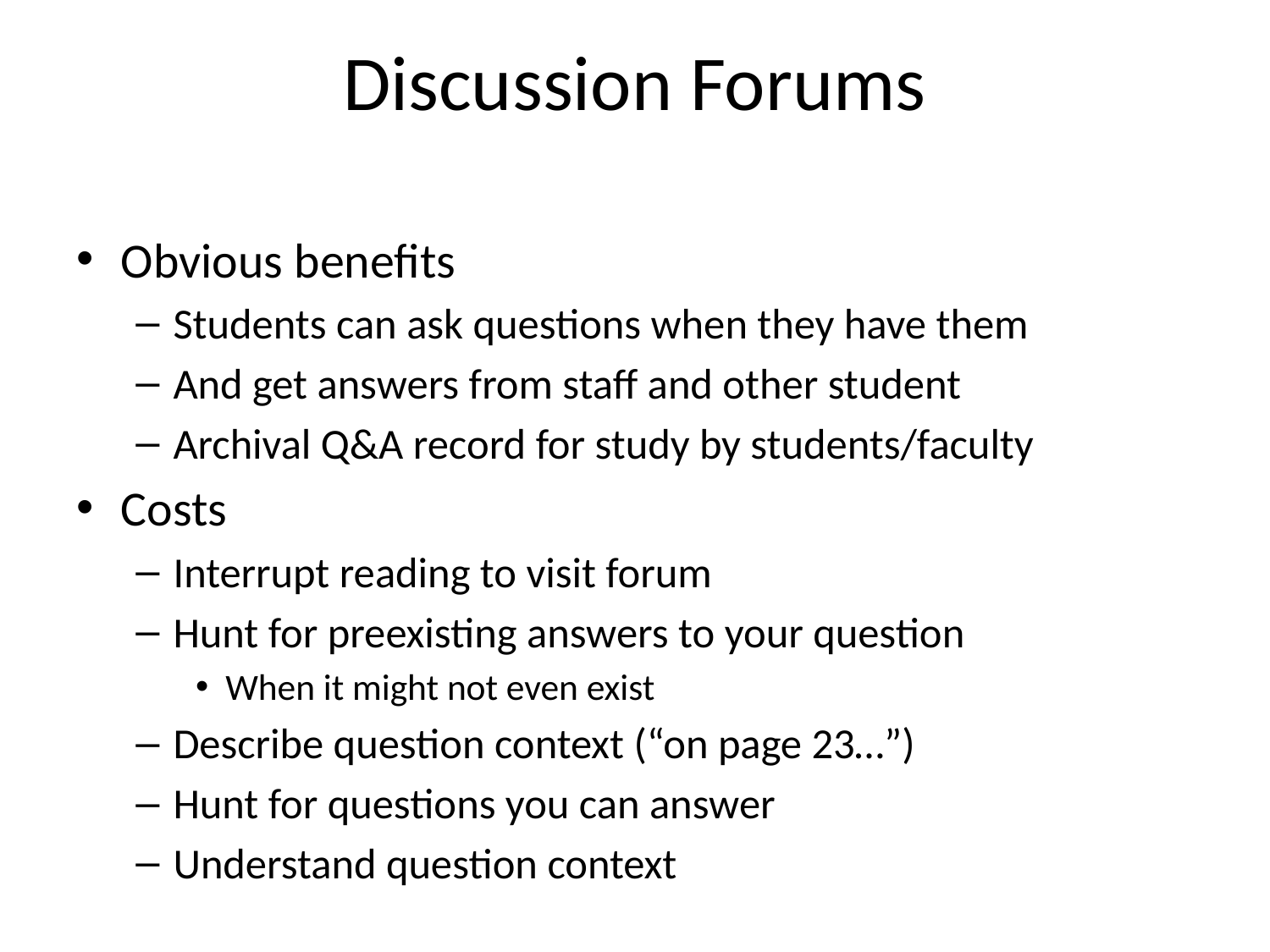

# Discussion Forums
Obvious benefits
Students can ask questions when they have them
And get answers from staff and other student
Archival Q&A record for study by students/faculty
Costs
Interrupt reading to visit forum
Hunt for preexisting answers to your question
When it might not even exist
Describe question context (“on page 23…”)
Hunt for questions you can answer
Understand question context